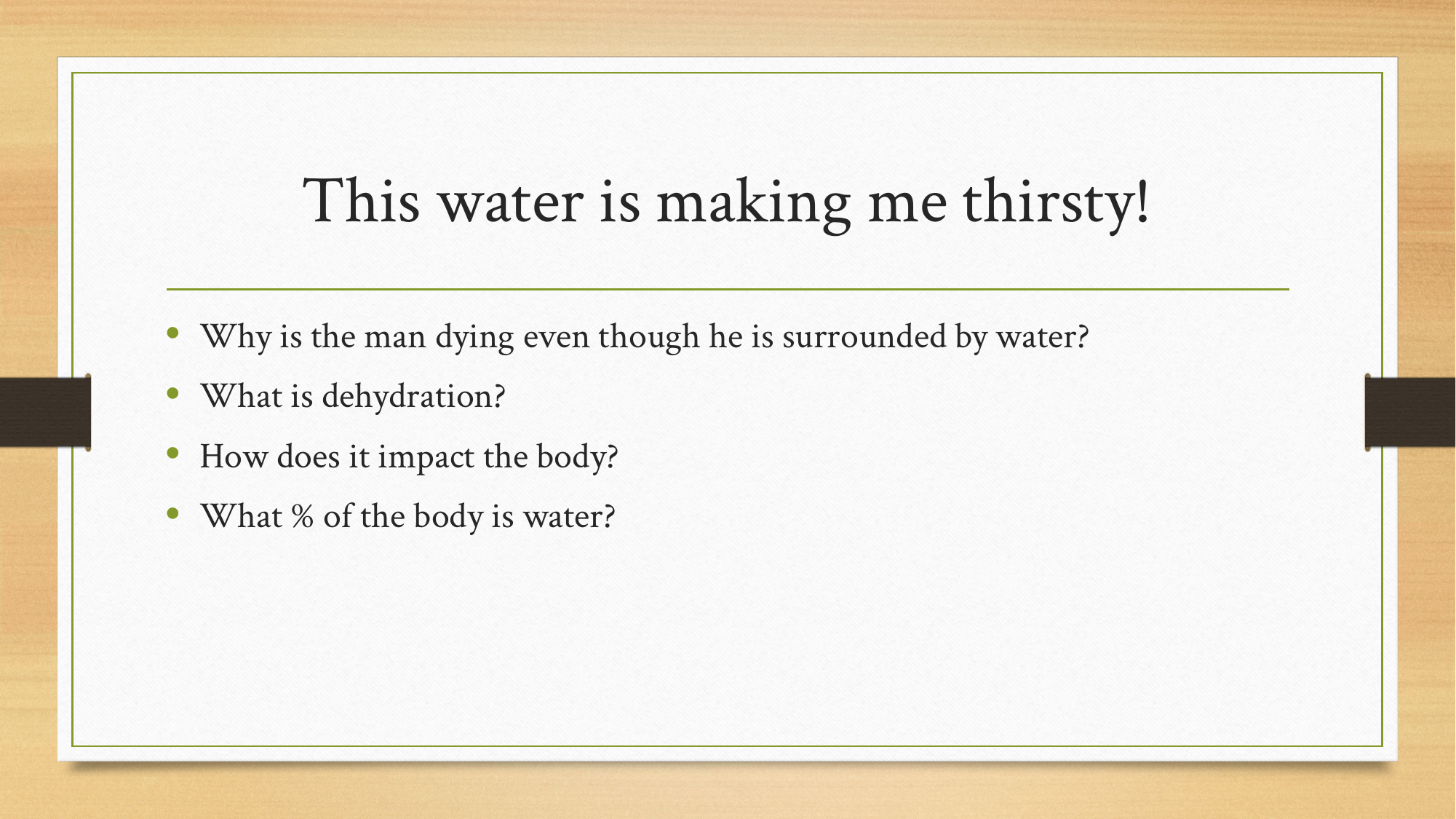

# This water is making me thirsty!
Why is the man dying even though he is surrounded by water?
What is dehydration?
How does it impact the body?
What % of the body is water?